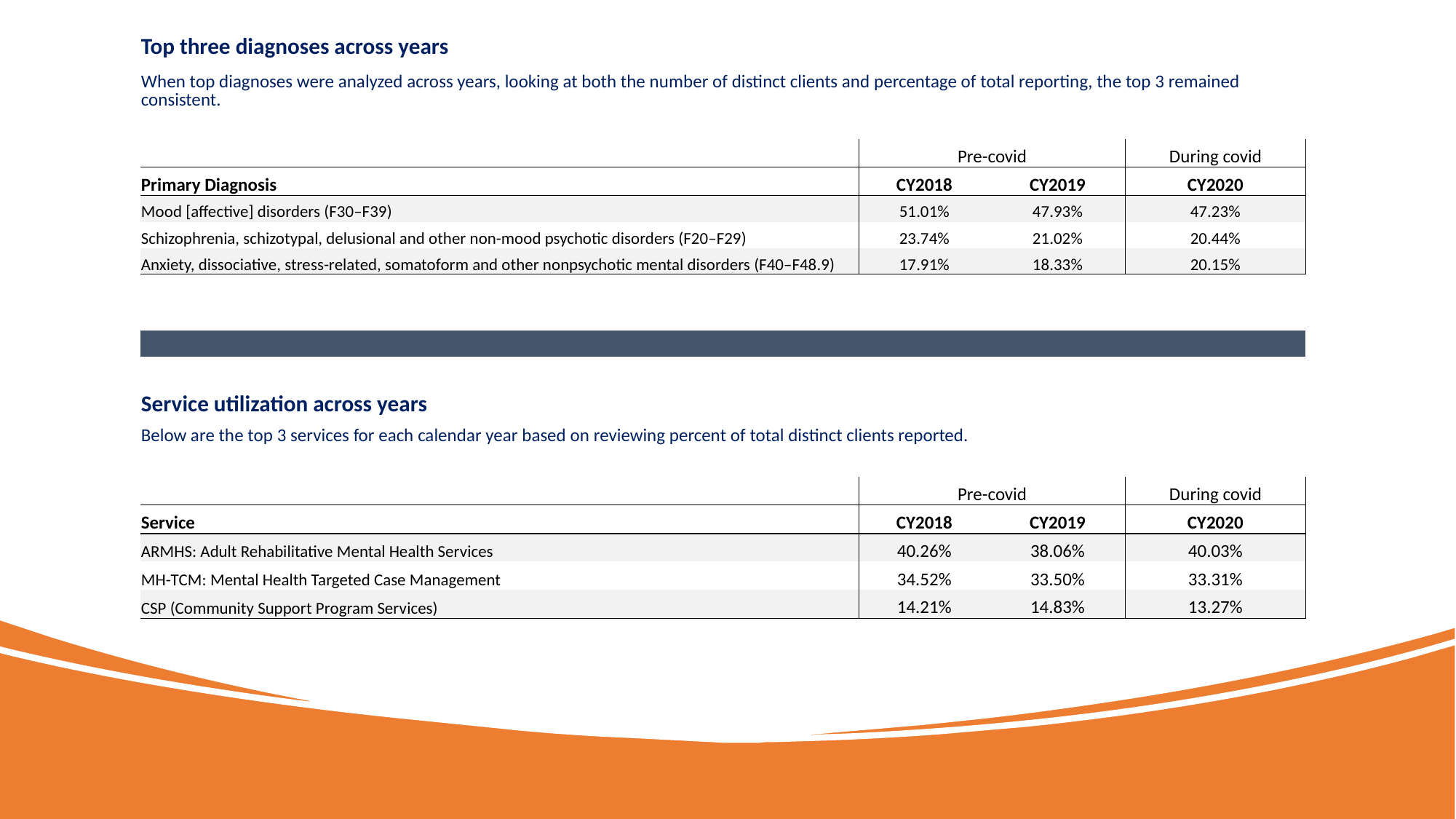

| Top three diagnoses across years |  |  |  |
| --- | --- | --- | --- |
| When top diagnoses were analyzed across years, looking at both the number of distinct clients and percentage of total reporting, the top 3 remained consistent. |  |  |  |
|  |  |  |  |
|  | Pre-covid |  | During covid |
| Primary Diagnosis | CY2018 | CY2019 | CY2020 |
| Mood [affective] disorders (F30–F39) | 51.01% | 47.93% | 47.23% |
| Schizophrenia, schizotypal, delusional and other non-mood psychotic disorders (F20–F29) | 23.74% | 21.02% | 20.44% |
| Anxiety, dissociative, stress-related, somatoform and other nonpsychotic mental disorders (F40–F48.9) | 17.91% | 18.33% | 20.15% |
|  |  |  |  |
|  |  |  |  |
|  |  |  |  |
|  |  |  |  |
| Service utilization across years |  |  |  |
| Below are the top 3 services for each calendar year based on reviewing percent of total distinct clients reported. |  |  |  |
|  |  |  |  |
|  | Pre-covid |  | During covid |
| Service | CY2018 | CY2019 | CY2020 |
| ARMHS: Adult Rehabilitative Mental Health Services | 40.26% | 38.06% | 40.03% |
| MH-TCM: Mental Health Targeted Case Management | 34.52% | 33.50% | 33.31% |
| CSP (Community Support Program Services) | 14.21% | 14.83% | 13.27% |